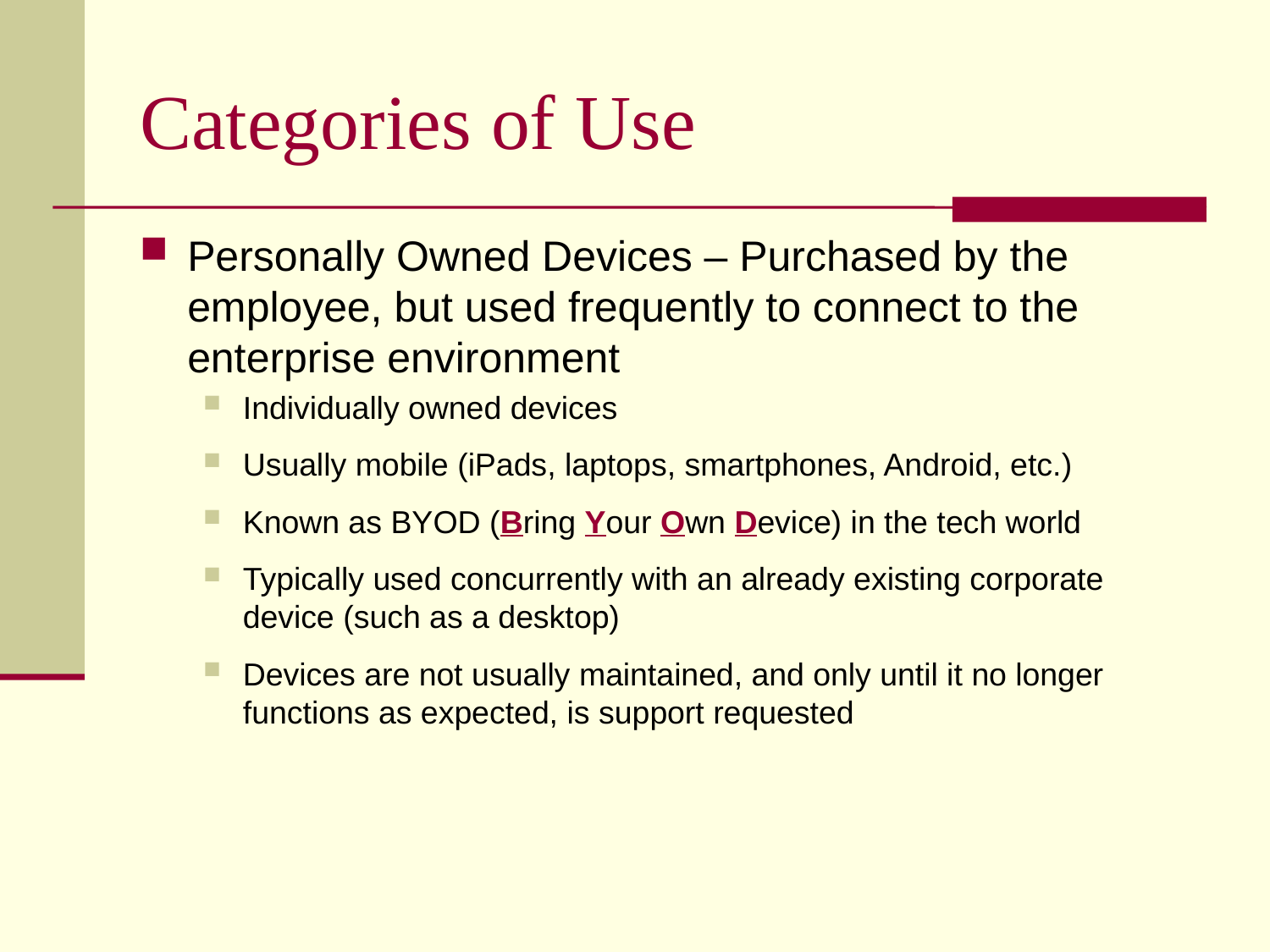

# Categories of Use
Personally Owned Devices – Purchased by the employee, but used frequently to connect to the enterprise environment
Individually owned devices
Usually mobile (iPads, laptops, smartphones, Android, etc.)
Known as BYOD (Bring Your Own Device) in the tech world
Typically used concurrently with an already existing corporate device (such as a desktop)
Devices are not usually maintained, and only until it no longer functions as expected, is support requested